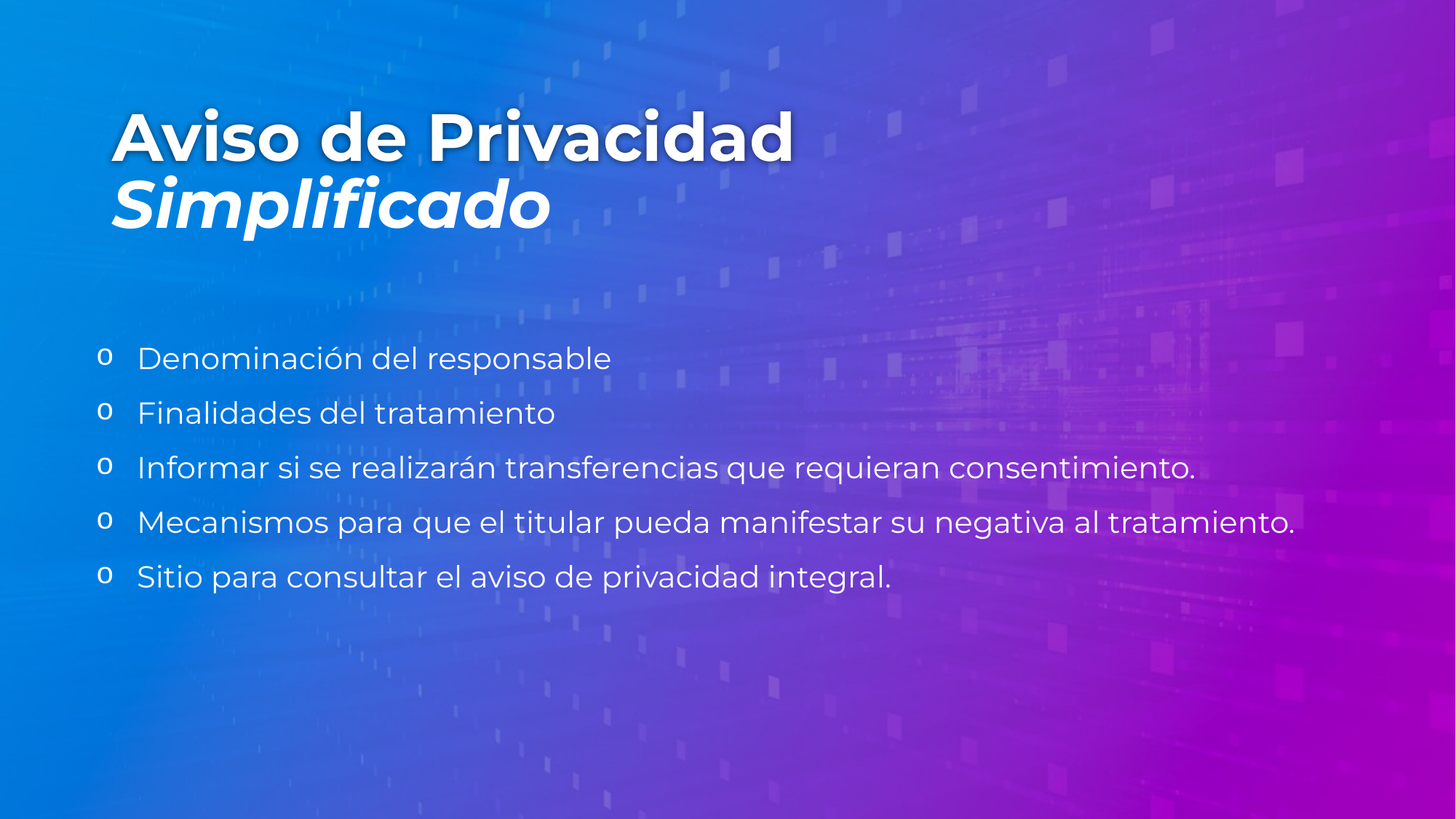

Aviso de Privacidad
Simplificado
Denominación del responsable
Finalidades del tratamiento
Informar si se realizarán transferencias que requieran consentimiento.
Mecanismos para que el titular pueda manifestar su negativa al tratamiento.
Sitio para consultar el aviso de privacidad integral.